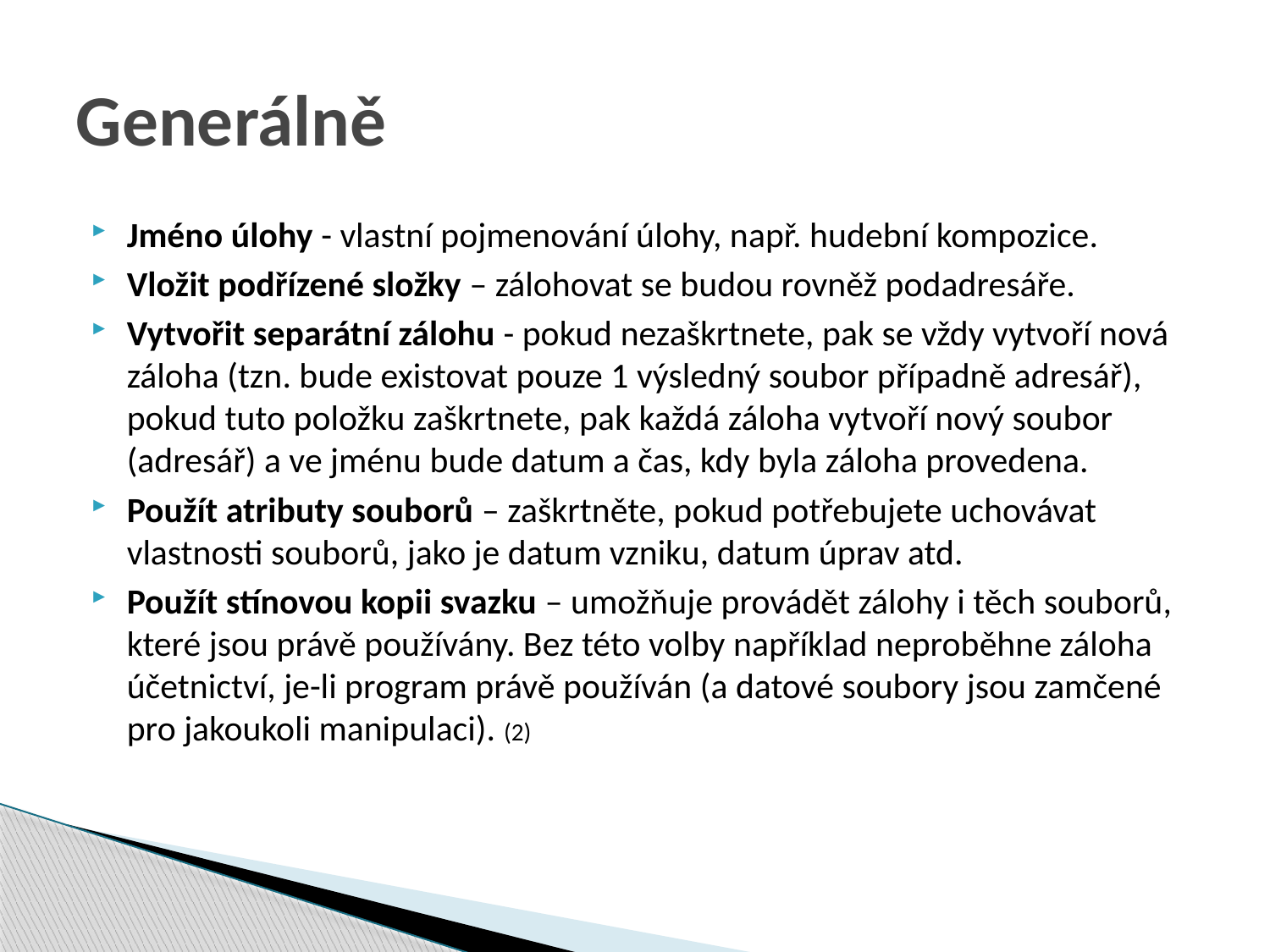

# Generálně
Jméno úlohy - vlastní pojmenování úlohy, např. hudební kompozice.
Vložit podřízené složky – zálohovat se budou rovněž podadresáře.
Vytvořit separátní zálohu - pokud nezaškrtnete, pak se vždy vytvoří nová záloha (tzn. bude existovat pouze 1 výsledný soubor případně adresář), pokud tuto položku zaškrtnete, pak každá záloha vytvoří nový soubor (adresář) a ve jménu bude datum a čas, kdy byla záloha provedena.
Použít atributy souborů – zaškrtněte, pokud potřebujete uchovávat vlastnosti souborů, jako je datum vzniku, datum úprav atd.
Použít stínovou kopii svazku – umožňuje provádět zálohy i těch souborů, které jsou právě používány. Bez této volby například neproběhne záloha účetnictví, je-li program právě používán (a datové soubory jsou zamčené pro jakoukoli manipulaci). (2)